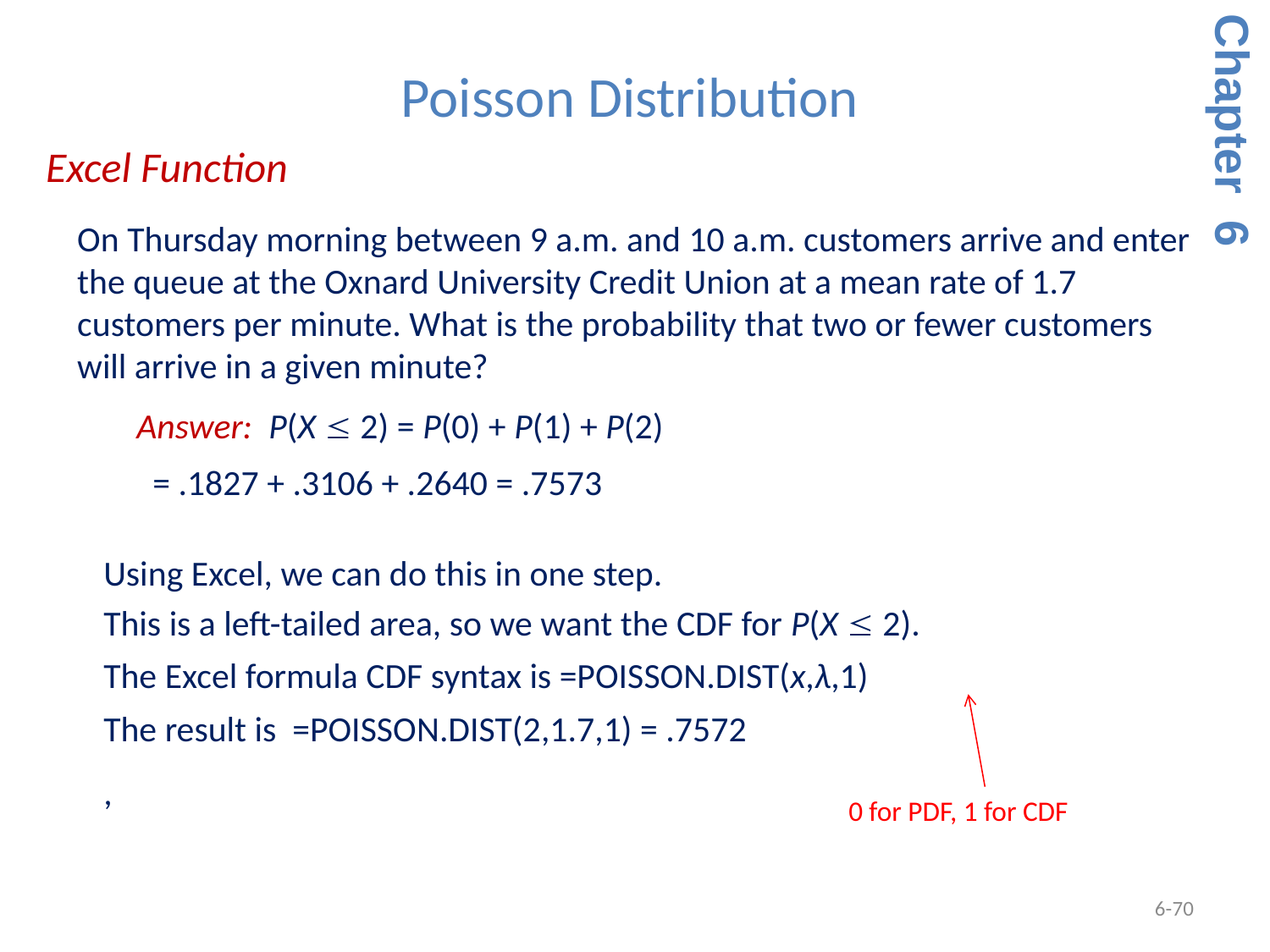

Poisson Distribution

Chapter  6
Excel Function
On Thursday morning between 9 a.m. and 10 a.m. customers arrive and enter the queue at the Oxnard University Credit Union at a mean rate of 1.7 customers per minute. What is the probability that two or fewer customers will arrive in a given minute?

Answer:  P(X ≤ 2) = P(0) + P(1) + P(2)
= .1827 + .3106 + .2640 = .7573
Using Excel, we can do this in one step.
This is a left-tailed area, so we want the CDF for P(X ≤ 2).
The Excel formula CDF syntax is =POISSON.DIST(x,λ,1)
The result is  =POISSON.DIST(2,1.7,1) = .7572
,
0 for PDF, 1 for CDF
6-70